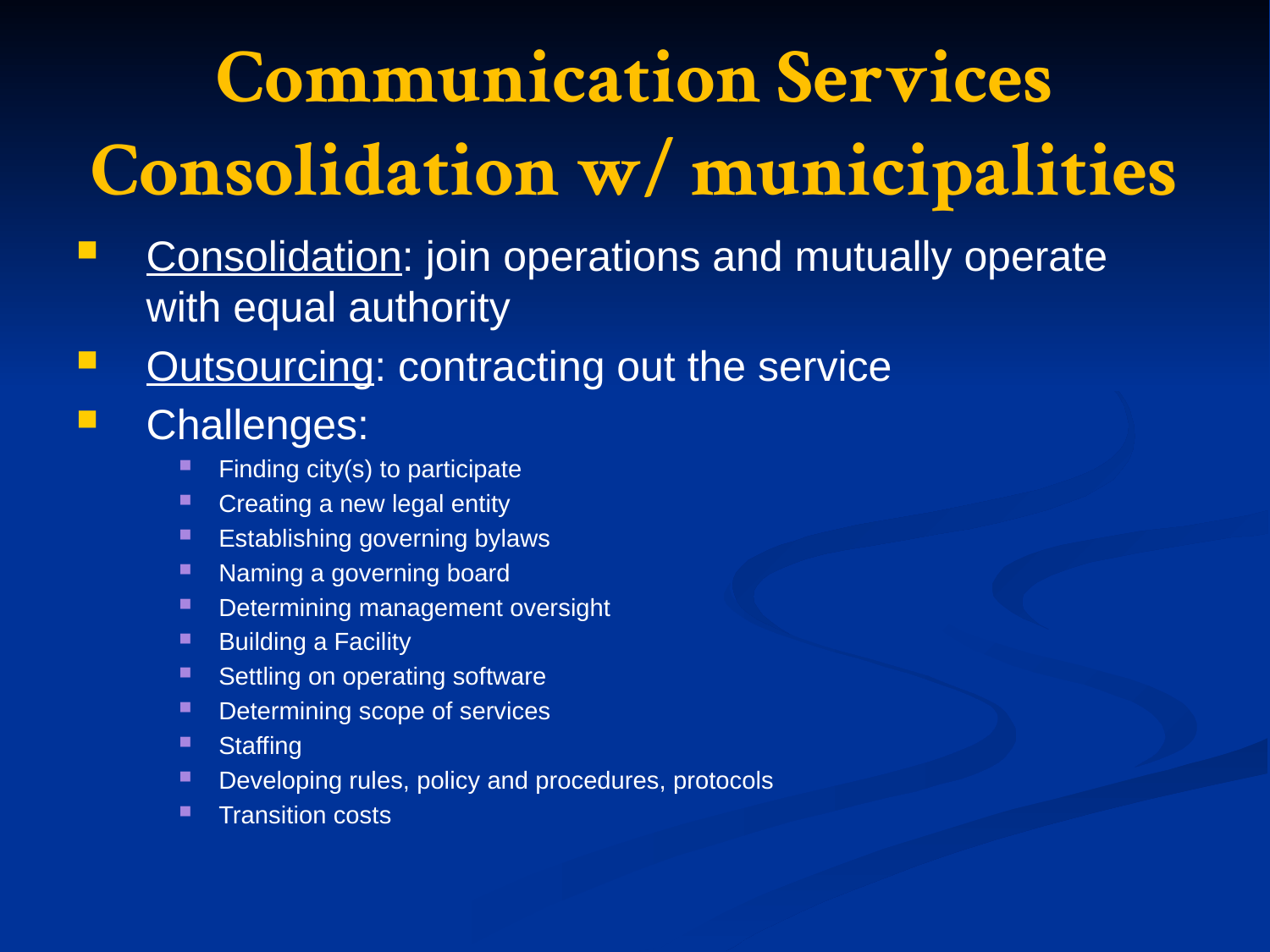

# Communication Services Consolidation w/ municipalities
Consolidation: join operations and mutually operate with equal authority
Outsourcing: contracting out the service
Challenges:
Finding city(s) to participate
Creating a new legal entity
Establishing governing bylaws
Naming a governing board
Determining management oversight
Building a Facility
Settling on operating software
Determining scope of services
Staffing
Developing rules, policy and procedures, protocols
Transition costs